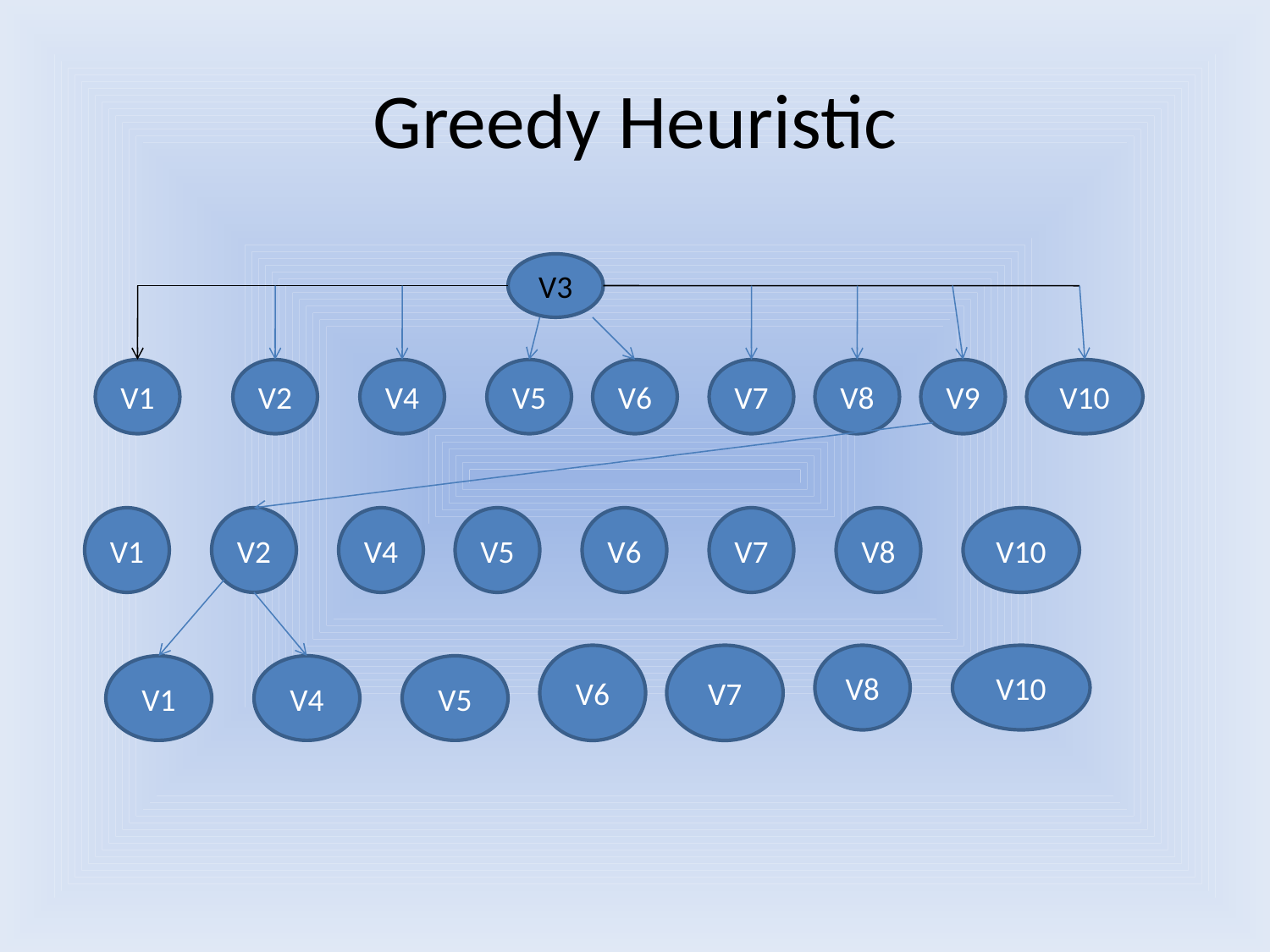

# Greedy Heuristic
V3
V1
V2
V4
V5
V6
V7
V8
V9
V10
V1
V2
V4
V5
V6
V7
V8
V10
V6
V7
V8
V10
V1
V4
V5